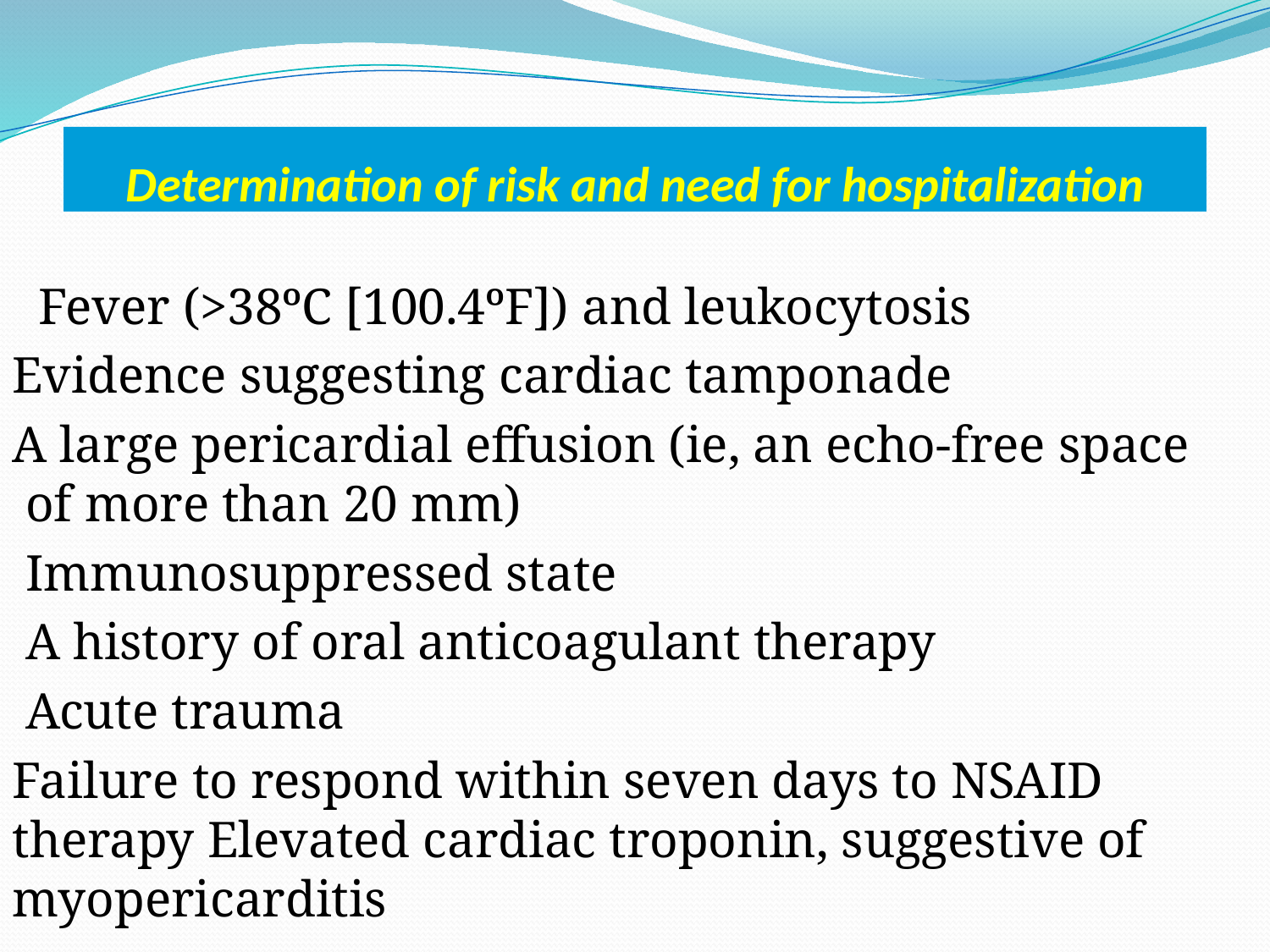

# Determination of risk and need for hospitalization
Fever (>38ºC [100.4ºF]) and leukocytosis
Evidence suggesting cardiac tamponade
 A large pericardial effusion (ie, an echo-free space of more than 20 mm)
Immunosuppressed state
A history of oral anticoagulant therapy
Acute trauma
Failure to respond within seven days to NSAID therapy Elevated cardiac troponin, suggestive of myopericarditis